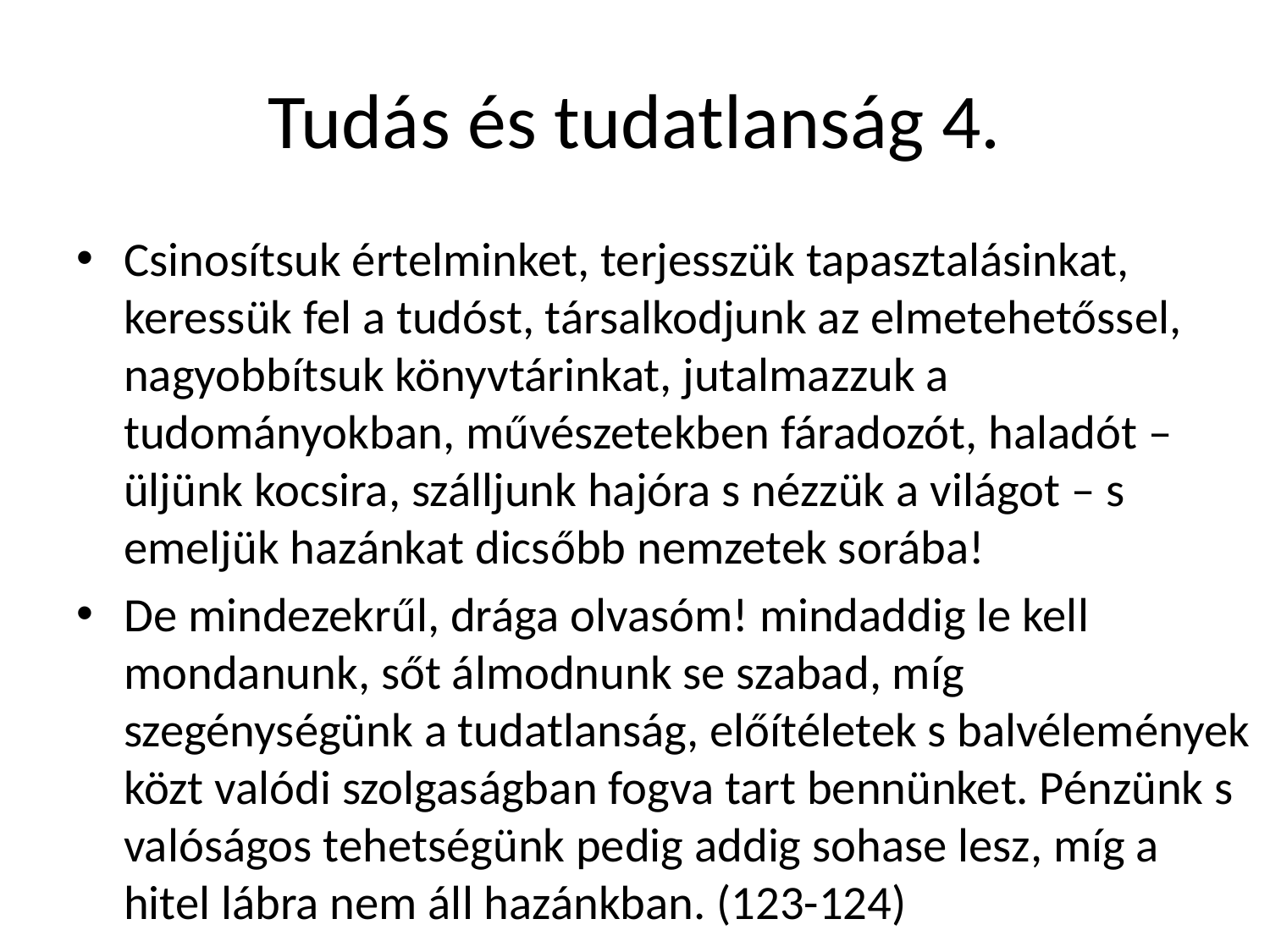

# Tudás és tudatlanság 4.
Csinosítsuk értelminket, terjesszük tapasztalásinkat, keressük fel a tudóst, társalkodjunk az elmetehetőssel, nagyobbítsuk könyvtárinkat, jutalmazzuk a tudományokban, művészetekben fáradozót, haladót – üljünk kocsira, szálljunk hajóra s nézzük a világot – s emeljük hazánkat dicsőbb nemzetek sorába!
De mindezekrűl, drága olvasóm! mindaddig le kell mondanunk, sőt álmodnunk se szabad, míg szegénységünk a tudatlanság, előítéletek s balvélemények közt valódi szolgaságban fogva tart bennünket. Pénzünk s valóságos tehetségünk pedig addig sohase lesz, míg a hitel lábra nem áll hazánkban. (123-124)